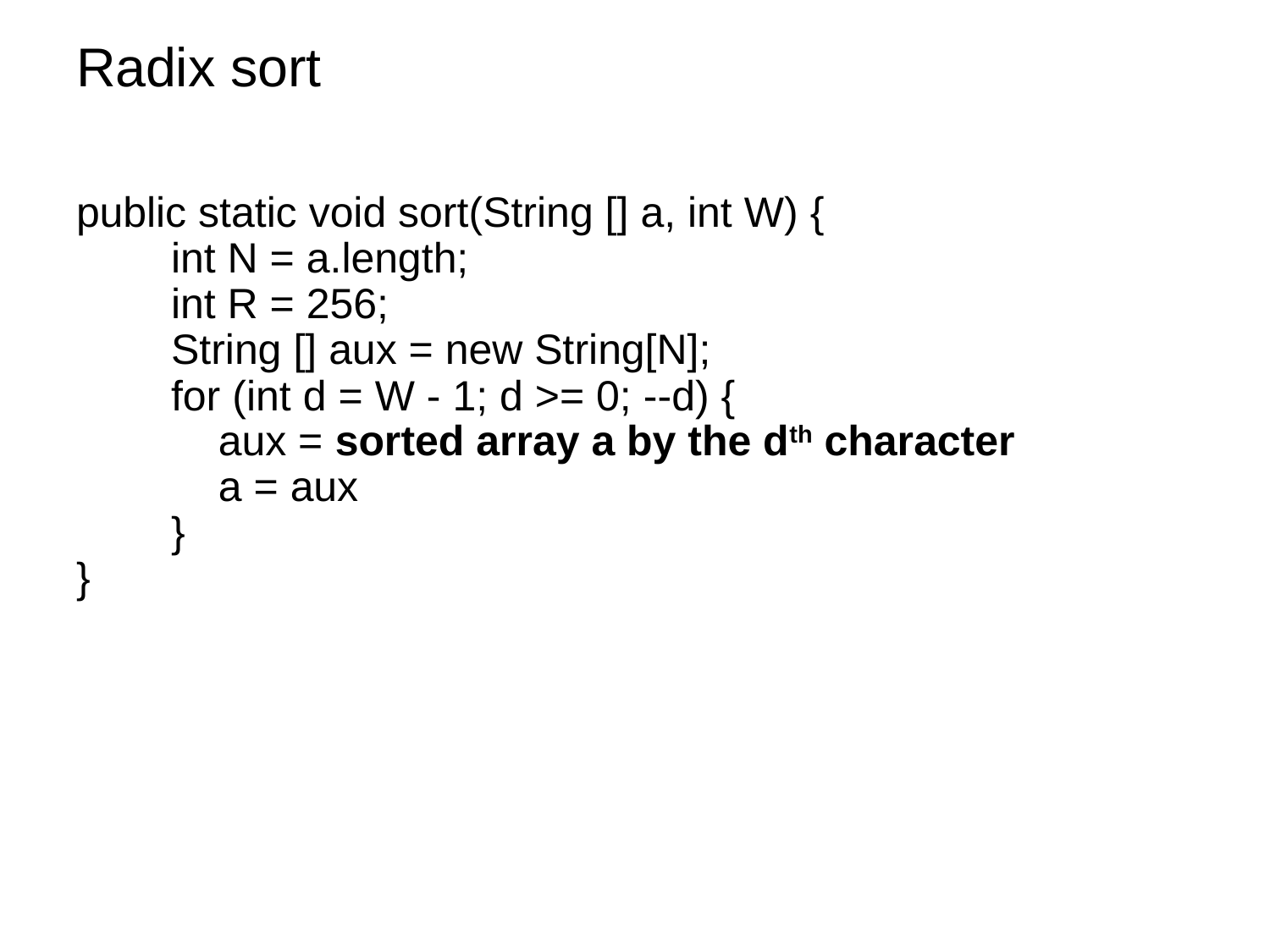

# Radix sort
public static void sort(String [] a, int W) {
        int N = a.length;
        int R = 256;
        String [] aux = new String[N];
        for (int d = W - 1; d >= 0; --d) {
            aux = sorted array a by the dth character
            a = aux
        }
}